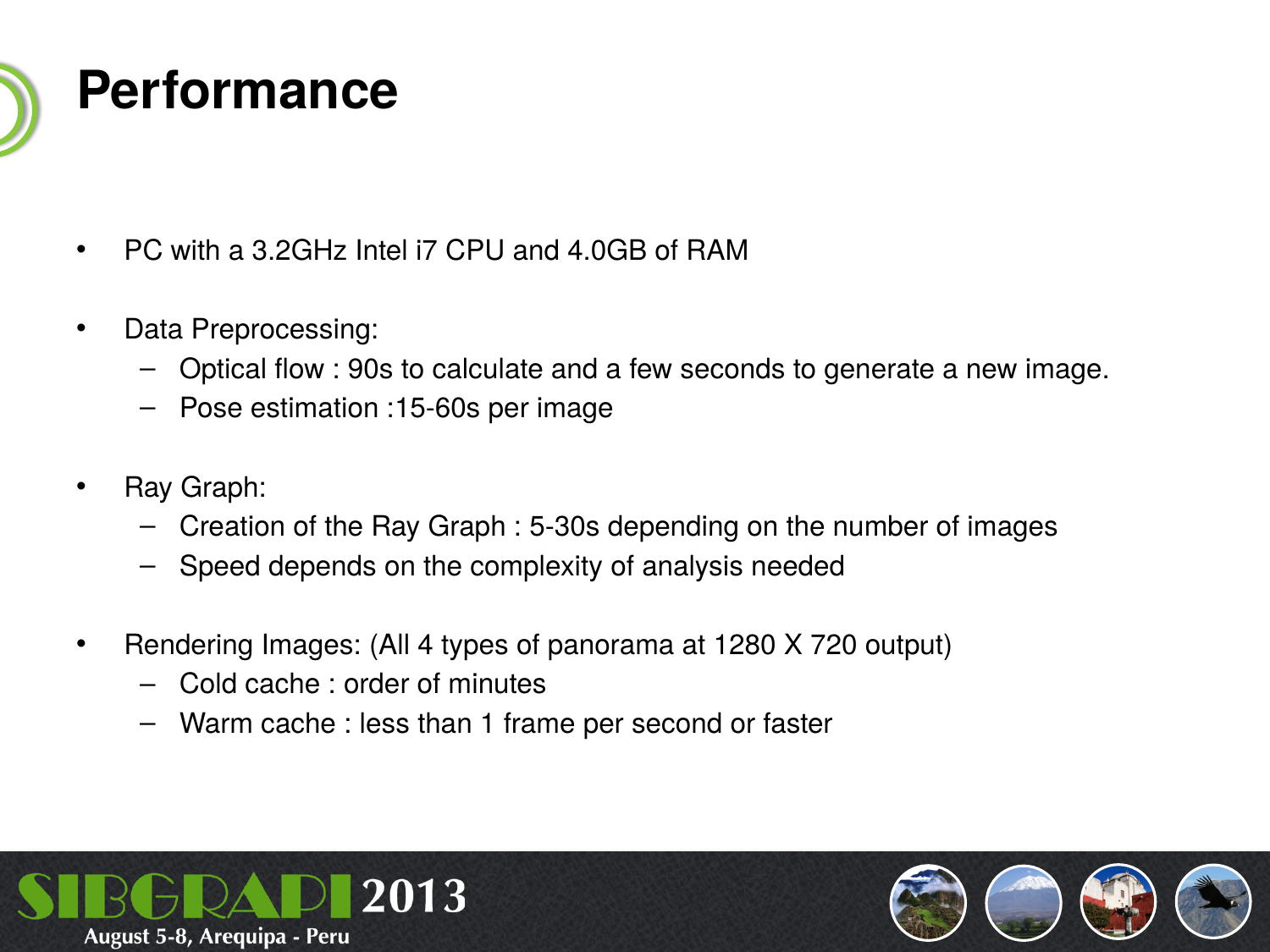

# Performance
PC with a 3.2GHz Intel i7 CPU and 4.0GB of RAM

Data Preprocessing:
Optical flow : 90s to calculate and a few seconds to generate a new image.
Pose estimation :15-60s per image

Ray Graph:
Creation of the Ray Graph : 5-30s depending on the number of images
Speed depends on the complexity of analysis needed

Rendering Images: (All 4 types of panorama at 1280 X 720 output)
Cold cache : order of minutes
Warm cache : less than 1 frame per second or faster